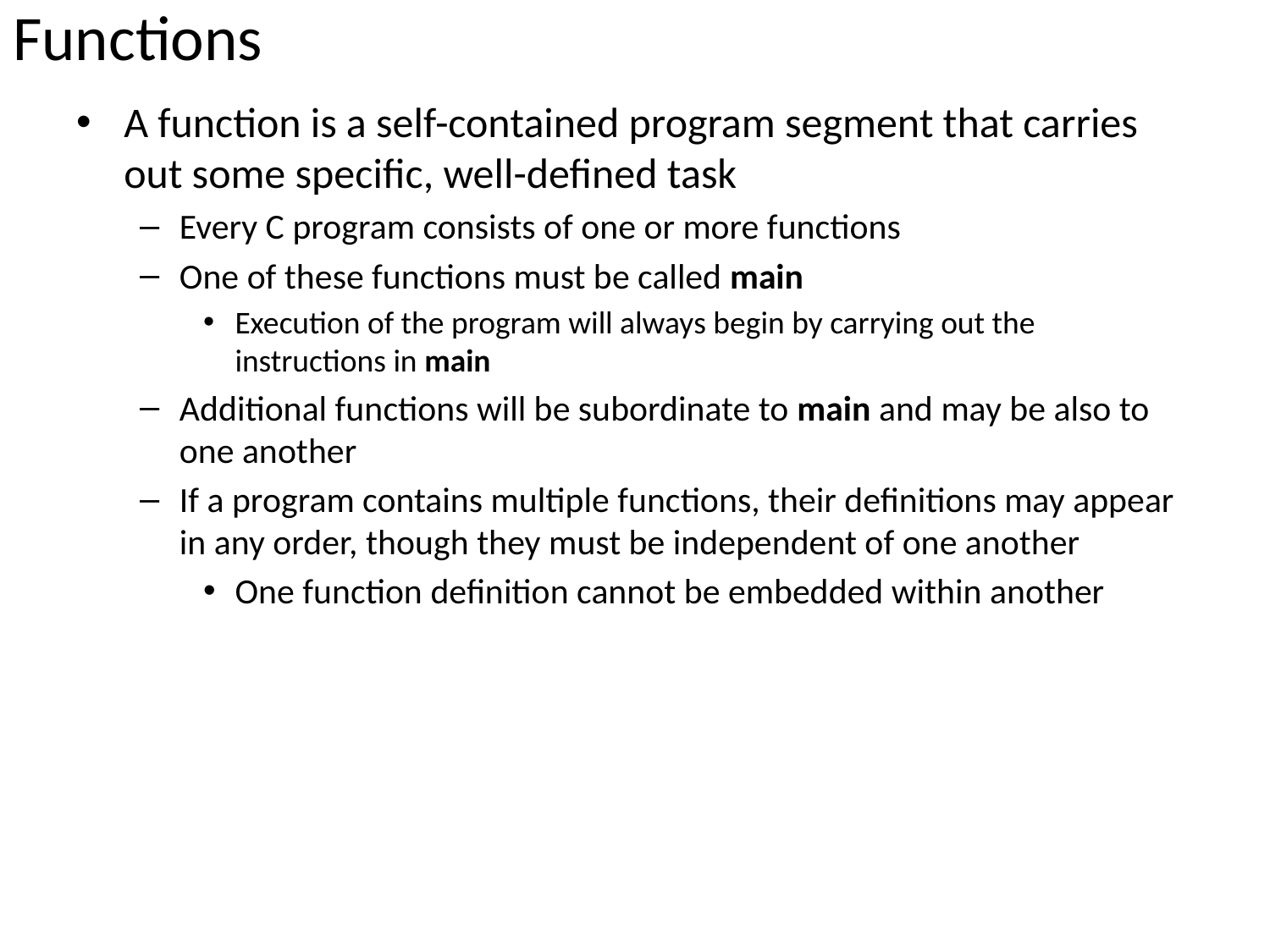

# Functions
A function is a self-contained program segment that carries out some specific, well-defined task
Every C program consists of one or more functions
One of these functions must be called main
Execution of the program will always begin by carrying out the instructions in main
Additional functions will be subordinate to main and may be also to one another
If a program contains multiple functions, their definitions may appear in any order, though they must be independent of one another
One function definition cannot be embedded within another